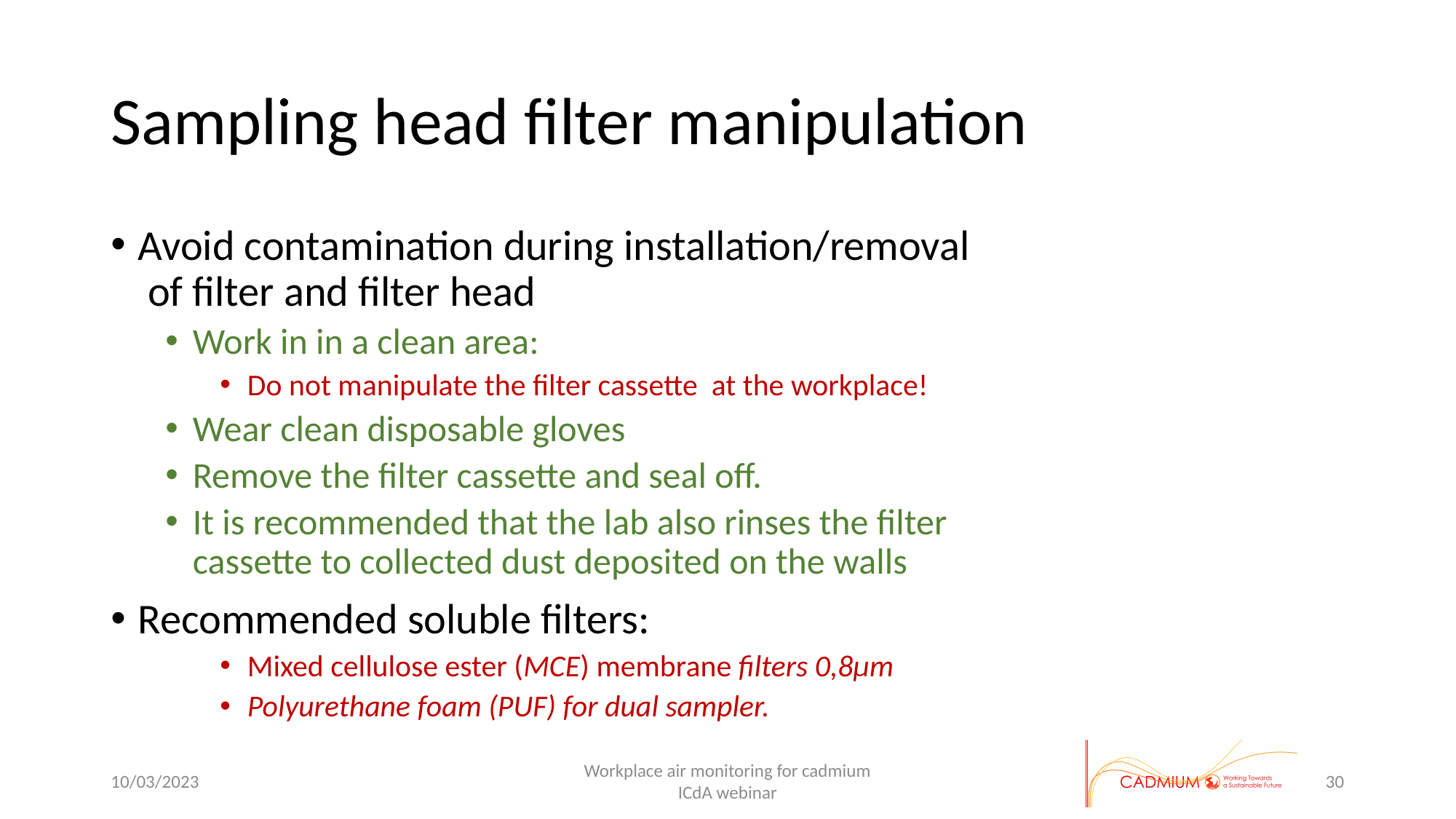

# Sampling head filter manipulation
Avoid contamination during installation/removal  of filter and filter head
Work in in a clean area:
Do not manipulate the filter cassette  at the workplace!
Wear clean disposable gloves
Remove the filter cassette and seal off.
It is recommended that the lab also rinses the filter cassette to collected dust deposited on the walls
Recommended soluble filters:
Mixed cellulose ester (MCE) membrane filters 0,8µm
Polyurethane foam (PUF) for dual sampler.

10/03/2023
Workplace air monitoring for cadmium
ICdA webinar
30